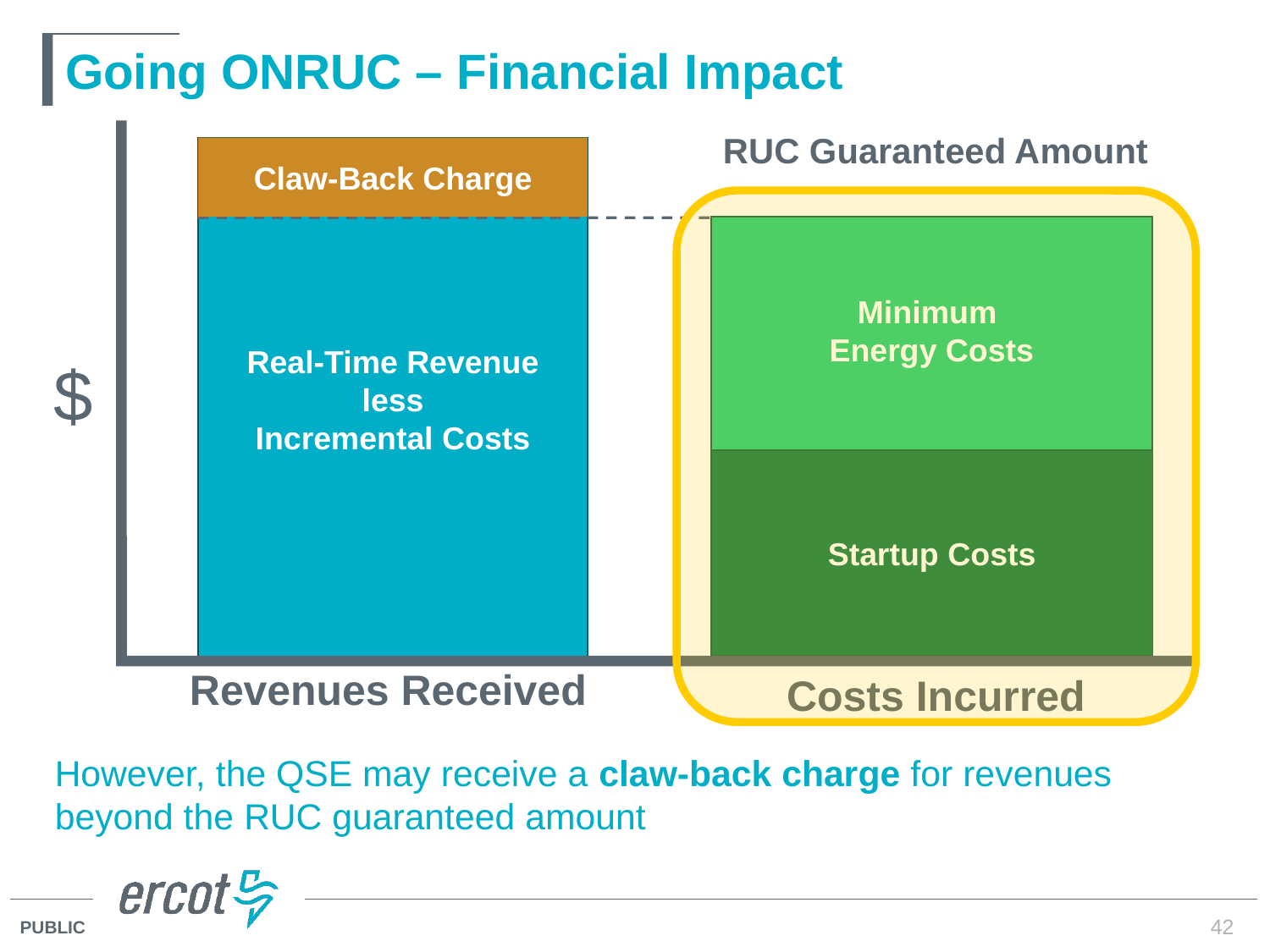

# Going ONRUC – Financial Impact

RUC Guaranteed Amount
Real-Time Revenue
less
Incremental Costs
Claw-Back Charge

Minimum
Energy Costs

$
Startup Costs
Revenues Received
Costs Incurred
However, the QSE may receive a claw-back charge for revenues beyond the RUC guaranteed amount
42